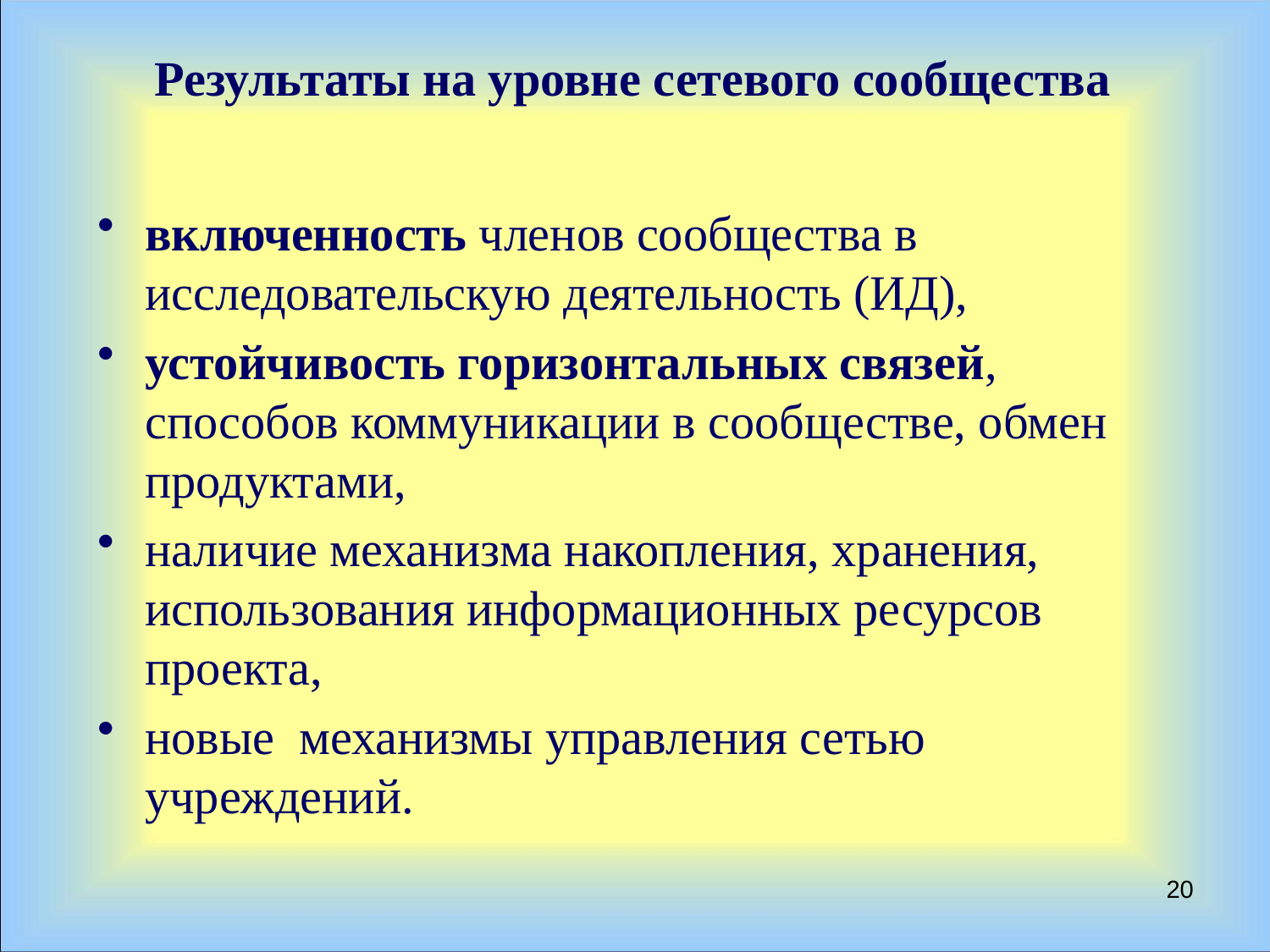

# Результаты на уровне сетевого сообщества

включенность членов сообщества в исследовательскую деятельность (ИД),
устойчивость горизонтальных связей, способов коммуникации в сообществе, обмен продуктами,
наличие механизма накопления, хранения, использования информационных ресурсов проекта,
новые  механизмы управления сетью учреждений.

20